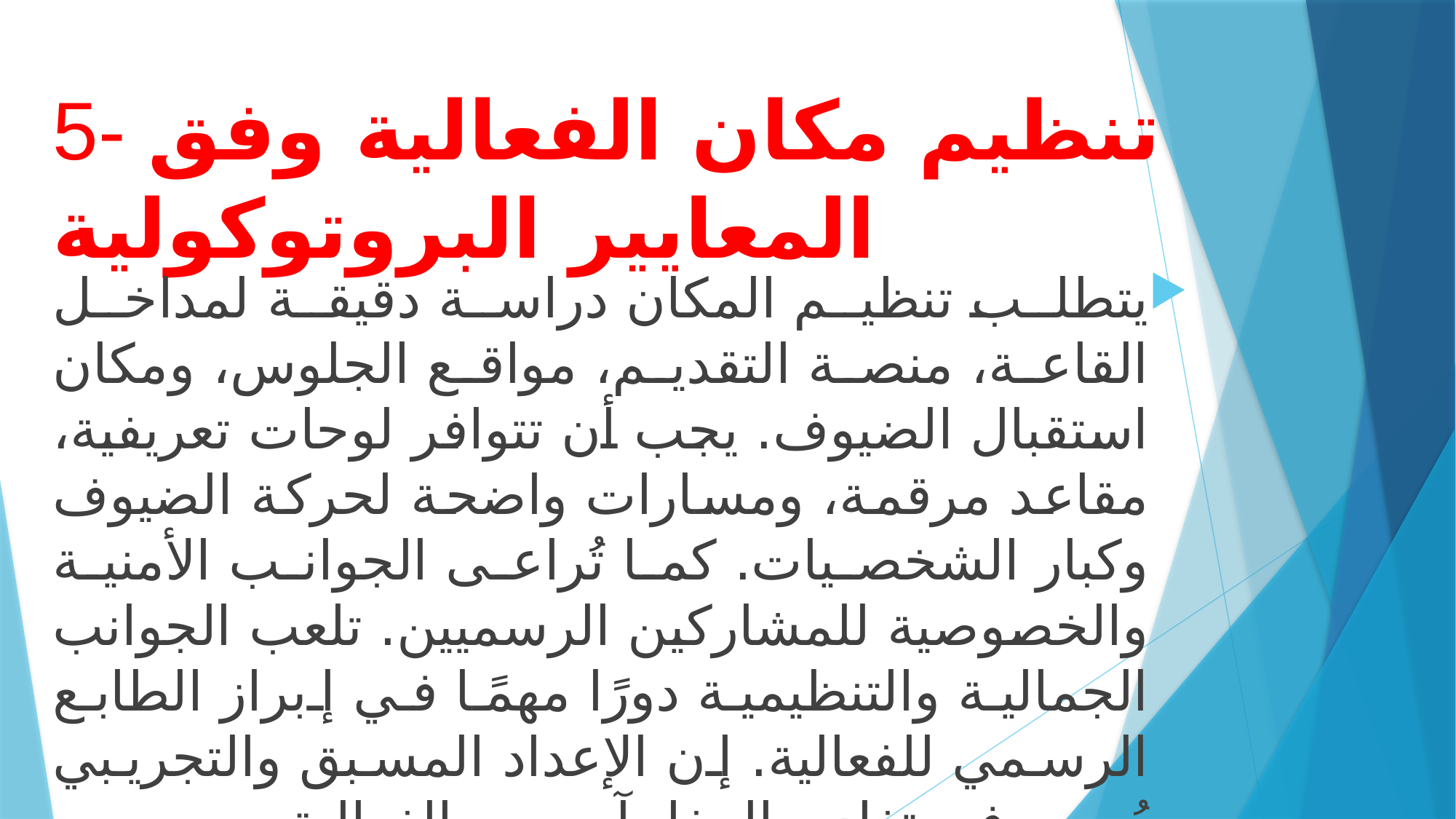

# 5- تنظيم مكان الفعالية وفق المعايير البروتوكولية
يتطلب تنظيم المكان دراسة دقيقة لمداخل القاعة، منصة التقديم، مواقع الجلوس، ومكان استقبال الضيوف. يجب أن تتوافر لوحات تعريفية، مقاعد مرقمة، ومسارات واضحة لحركة الضيوف وكبار الشخصيات. كما تُراعى الجوانب الأمنية والخصوصية للمشاركين الرسميين. تلعب الجوانب الجمالية والتنظيمية دورًا مهمًا في إبراز الطابع الرسمي للفعالية. إن الإعداد المسبق والتجريبي يُسهم في تفادي المفاجآت يوم الفعالية